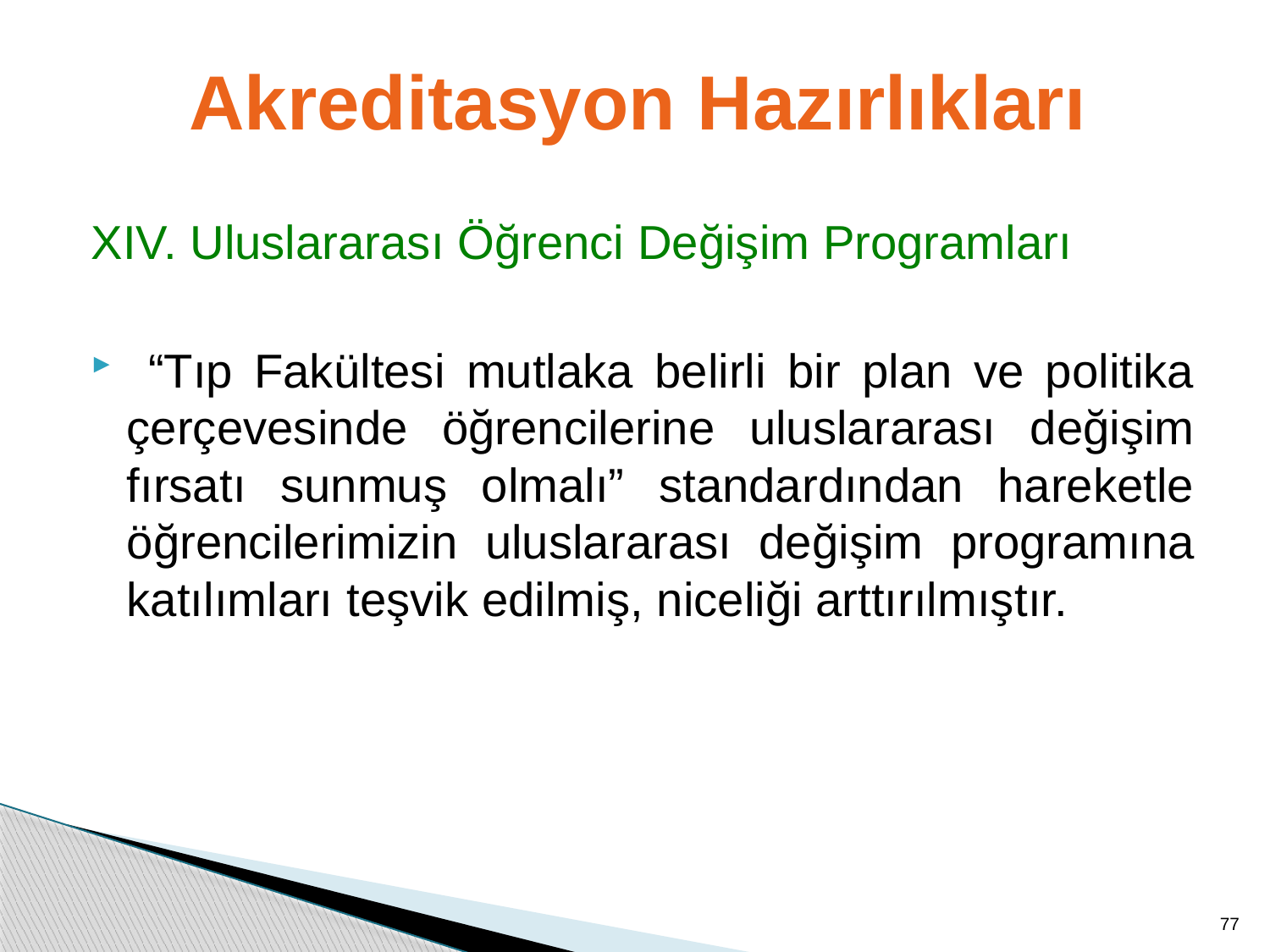

# Akreditasyon Hazırlıkları
XIV. Uluslararası Öğrenci Değişim Programları

 “Tıp Fakültesi mutlaka belirli bir plan ve politika çerçevesinde öğrencilerine uluslararası değişim fırsatı sunmuş olmalı” standardından hareketle öğrencilerimizin uluslararası değişim programına katılımları teşvik edilmiş, niceliği arttırılmıştır.
77